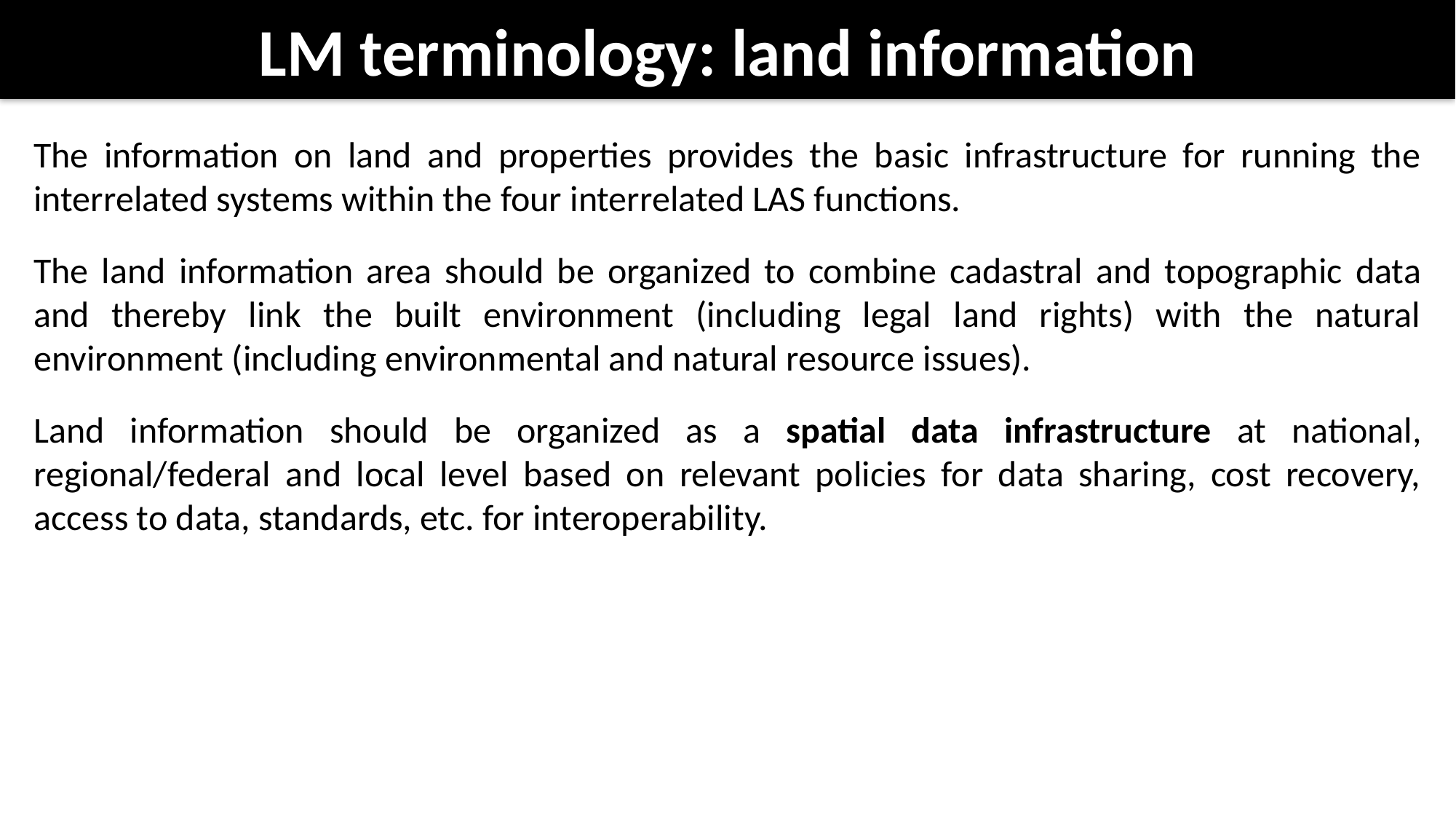

# LM terminology: land information
The information on land and properties provides the basic infrastructure for running the interrelated systems within the four interrelated LAS functions.

The land information area should be organized to combine cadastral and topographic data and thereby link the built environment (including legal land rights) with the natural environment (including environmental and natural resource issues).

Land information should be organized as a spatial data infrastructure at national, regional/federal and local level based on relevant policies for data sharing, cost recovery, access to data, standards, etc. for interoperability.